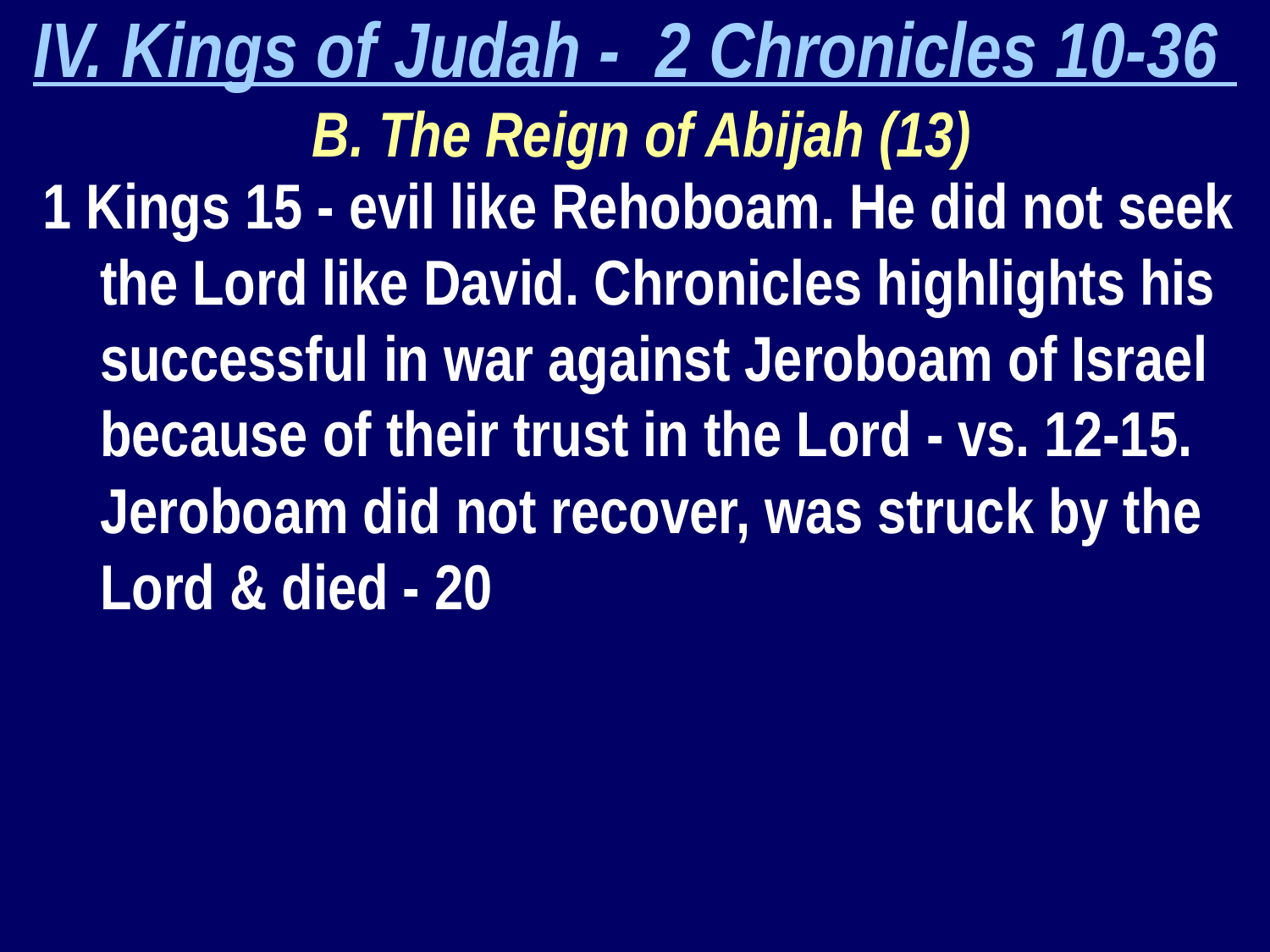

IV. Kings of Judah -  2 Chronicles 10-36
 B. The Reign of Abijah (13)
 1 Kings 15 - evil like Rehoboam. He did not seek the Lord like David. Chronicles highlights his successful in war against Jeroboam of Israel because of their trust in the Lord - vs. 12-15. Jeroboam did not recover, was struck by the Lord & died - 20